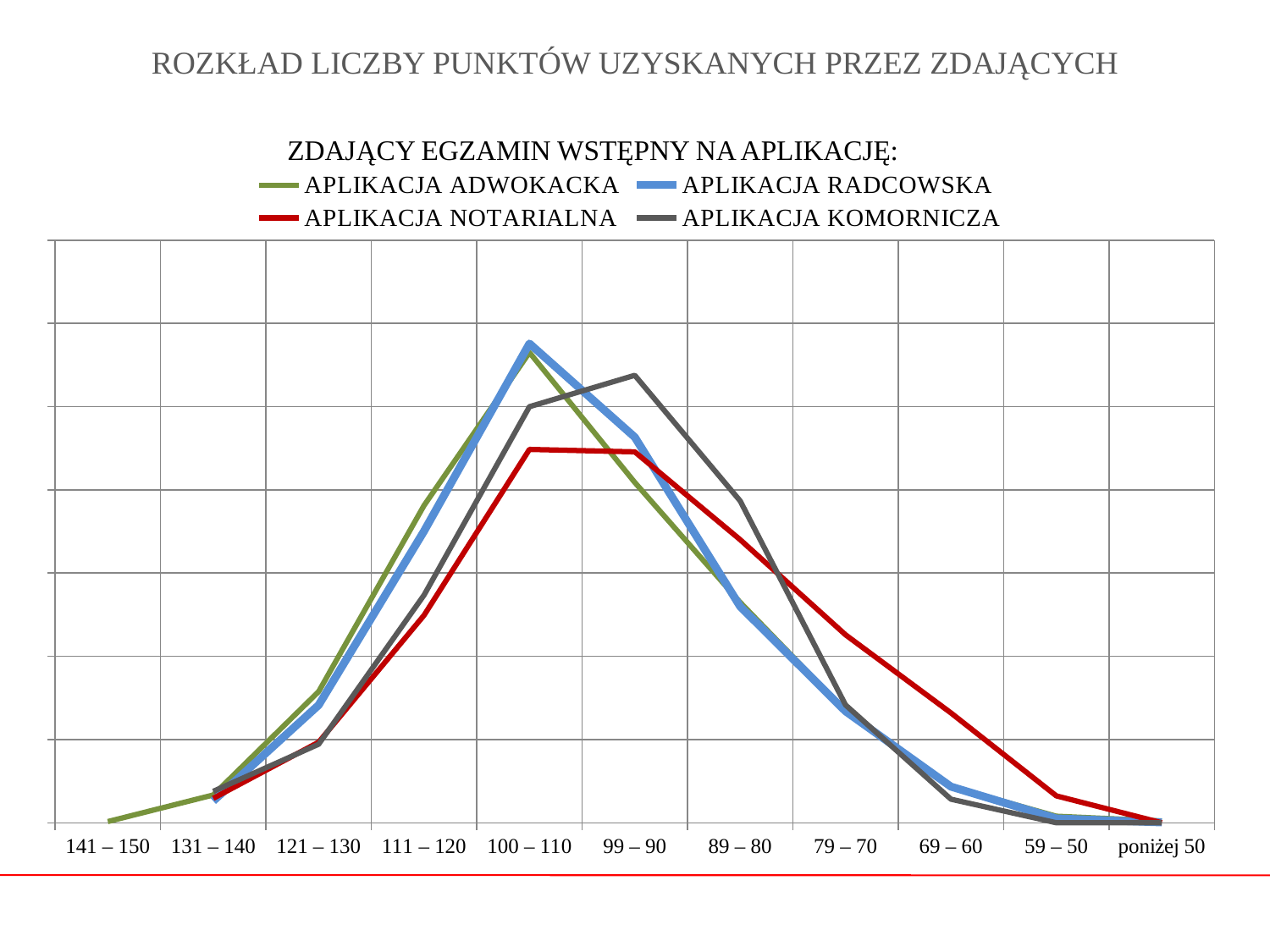

# ROZKŁAD LICZBY PUNKTÓW UZYSKANYCH PRZEZ ZDAJĄCYCH
ZDAJĄCY EGZAMIN WSTĘPNY NA APLIKACJĘ:

### Chart

| Category | APLIKACJA ADWOKACKA | APLIKACJA RADCOWSKA | APLIKACJA NOTARIALNA | APLIKACJA KOMORNICZA |
|---|---|---|---|---|
| 141 – 150 | 0.07099751508697195 | None | None | None |
| 131 – 140 | 1.668441604543841 | 1.306579561362576 | 1.466275659824047 | 1.8867924528301887 |
| 121 – 130 | 7.880724174653887 | 7.069528698086795 | 4.838709677419355 | 4.716981132075472 |
| 111 – 120 | 19.06283280085197 | 17.5221651889874 | 12.463343108504398 | 13.679245283018869 |
| 100 – 110 | 28.25701100461484 | 28.791413905739617 | 22.434017595307918 | 25.0 |
| 99 – 90 | 20.447284345047922 | 23.168455436304246 | 22.287390029325515 | 26.88679245283019 |
| 89 – 80 | 13.24103656372027 | 12.995800279981335 | 17.008797653958943 | 19.339622641509433 |
| 79 – 70 | 6.7092651757188495 | 6.696220251983201 | 11.290322580645162 | 7.0754716981132075 |
| 69 – 60 | 2.165424210152645 | 2.169855342977135 | 6.5982404692082115 | 1.4150943396226414 |
| 59 – 50 | 0.3904863329783458 | 0.25664955669622025 | 1.6129032258064515 | 0.0 |
| poniżej 50 | 0.10649627263045794 | 0.02333177788147457 | 0.0 | 0.0 |